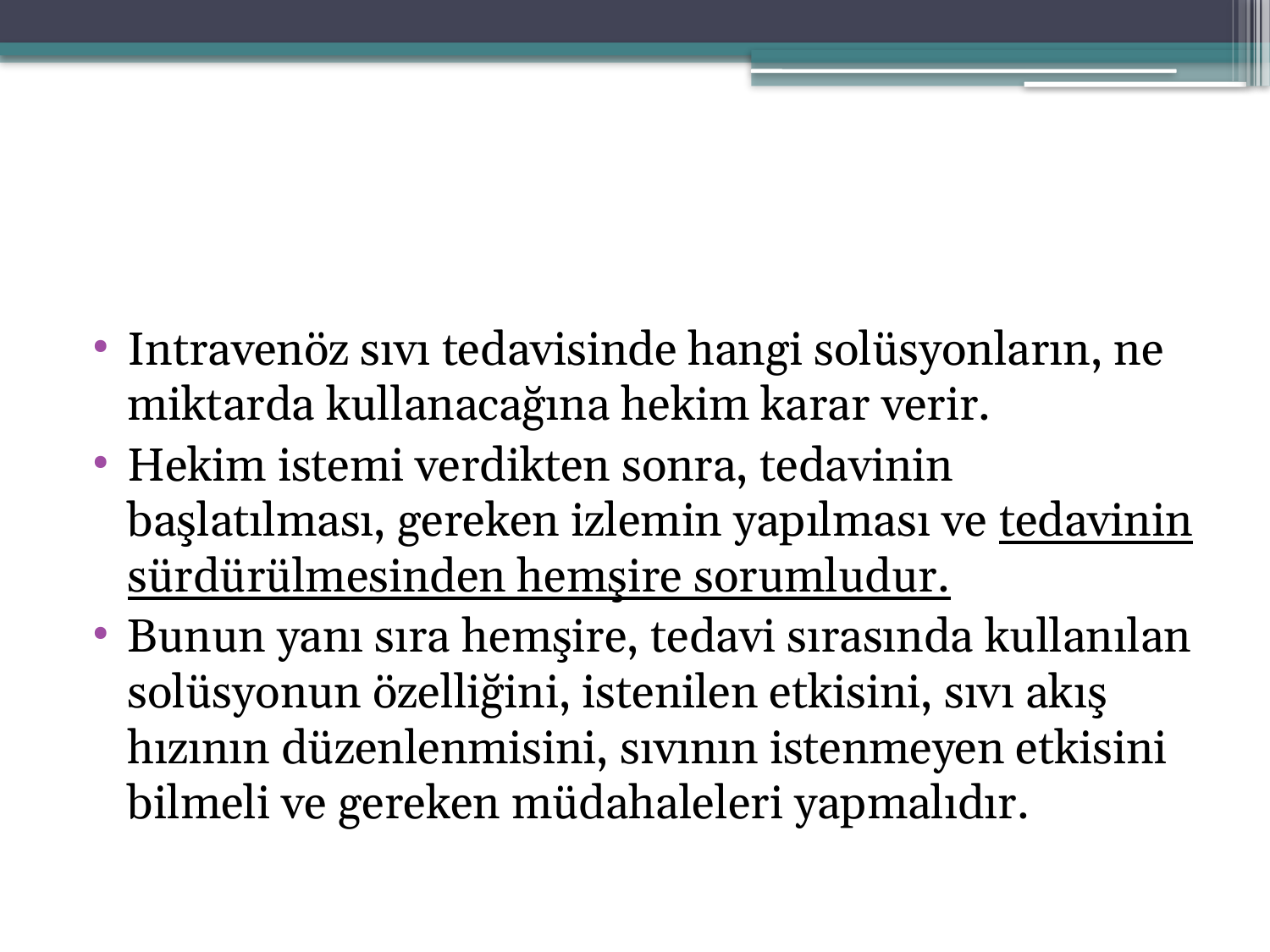

#
Intravenöz sıvı tedavisinde hangi solüsyonların, ne miktarda kullanacağına hekim karar verir.
Hekim istemi verdikten sonra, tedavinin başlatılması, gereken izlemin yapılması ve tedavinin sürdürülmesinden hemşire sorumludur.
Bunun yanı sıra hemşire, tedavi sırasında kullanılan solüsyonun özelliğini, istenilen etkisini, sıvı akış hızının düzenlenmisini, sıvının istenmeyen etkisini bilmeli ve gereken müdahaleleri yapmalıdır.